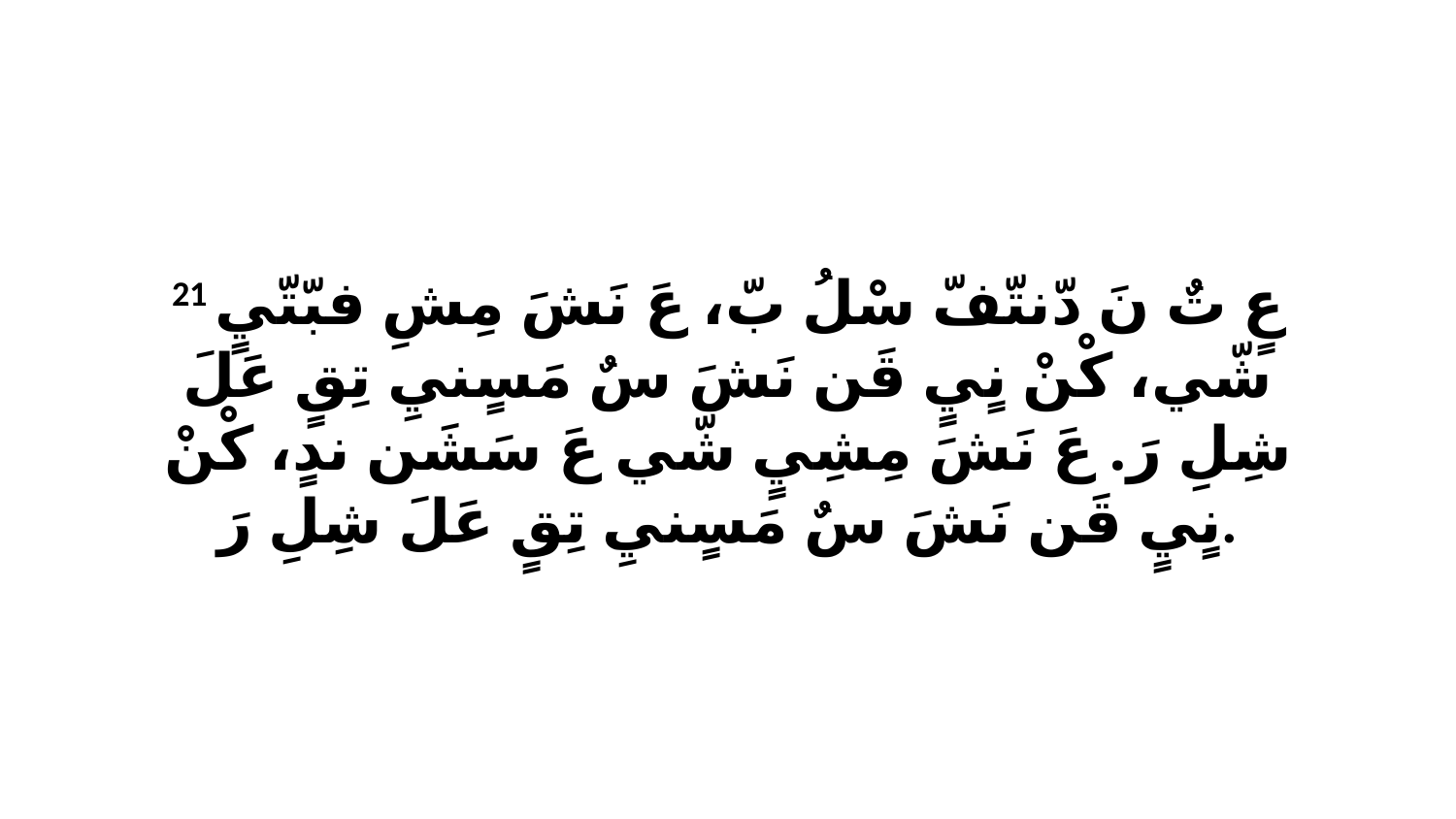

21 عٍ تٌ نَ دّنتّفّ سْلُ بّ، عَ نَشَ مِشِ فبّتّيٍ شّي، كْنْ نٍيٍ قَن نَشَ سٌ مَسٍنيِ تِقٍ عَلَ شِلِ رَ. عَ نَشَ مِشِيٍ شّي عَ سَشَن ندٍ، كْنْ نٍيٍ قَن نَشَ سٌ مَسٍنيِ تِقٍ عَلَ شِلِ رَ.